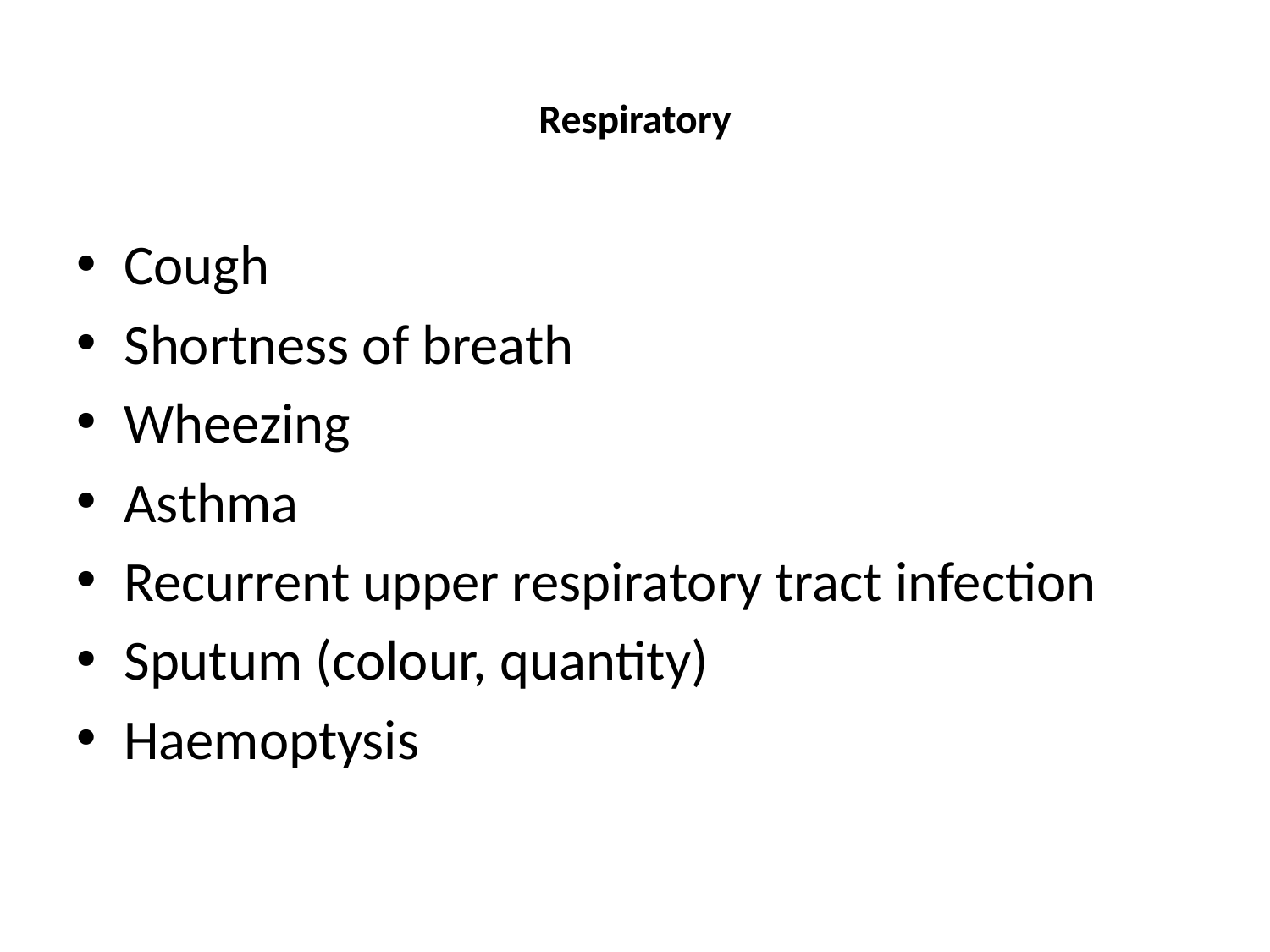

# Respiratory
Cough
Shortness of breath
Wheezing
Asthma
Recurrent upper respiratory tract infection
Sputum (colour, quantity)
Haemoptysis